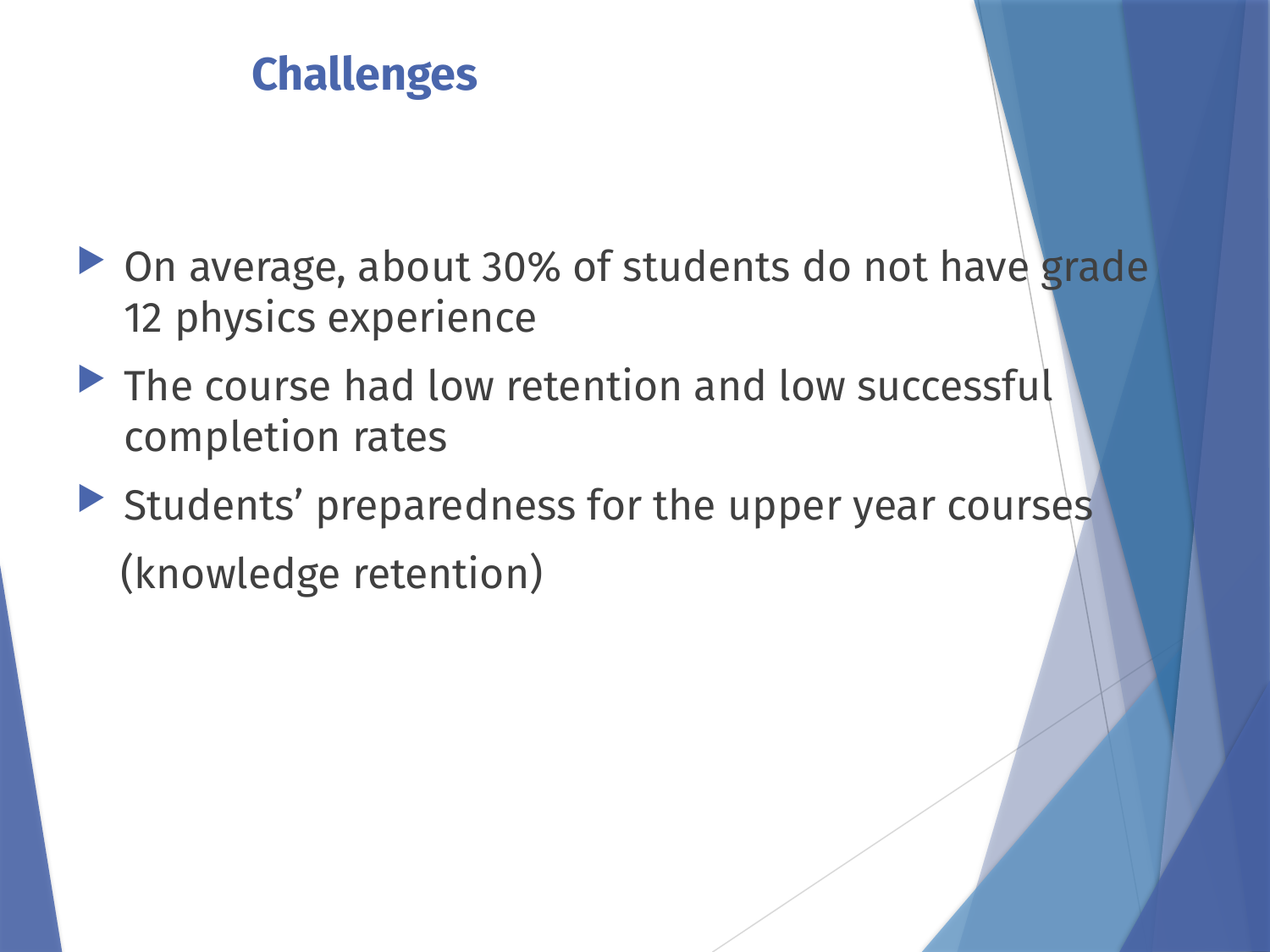

# Challenges
On average, about 30% of students do not have grade 12 physics experience
The course had low retention and low successful completion rates
Students’ preparedness for the upper year courses
    (knowledge retention)